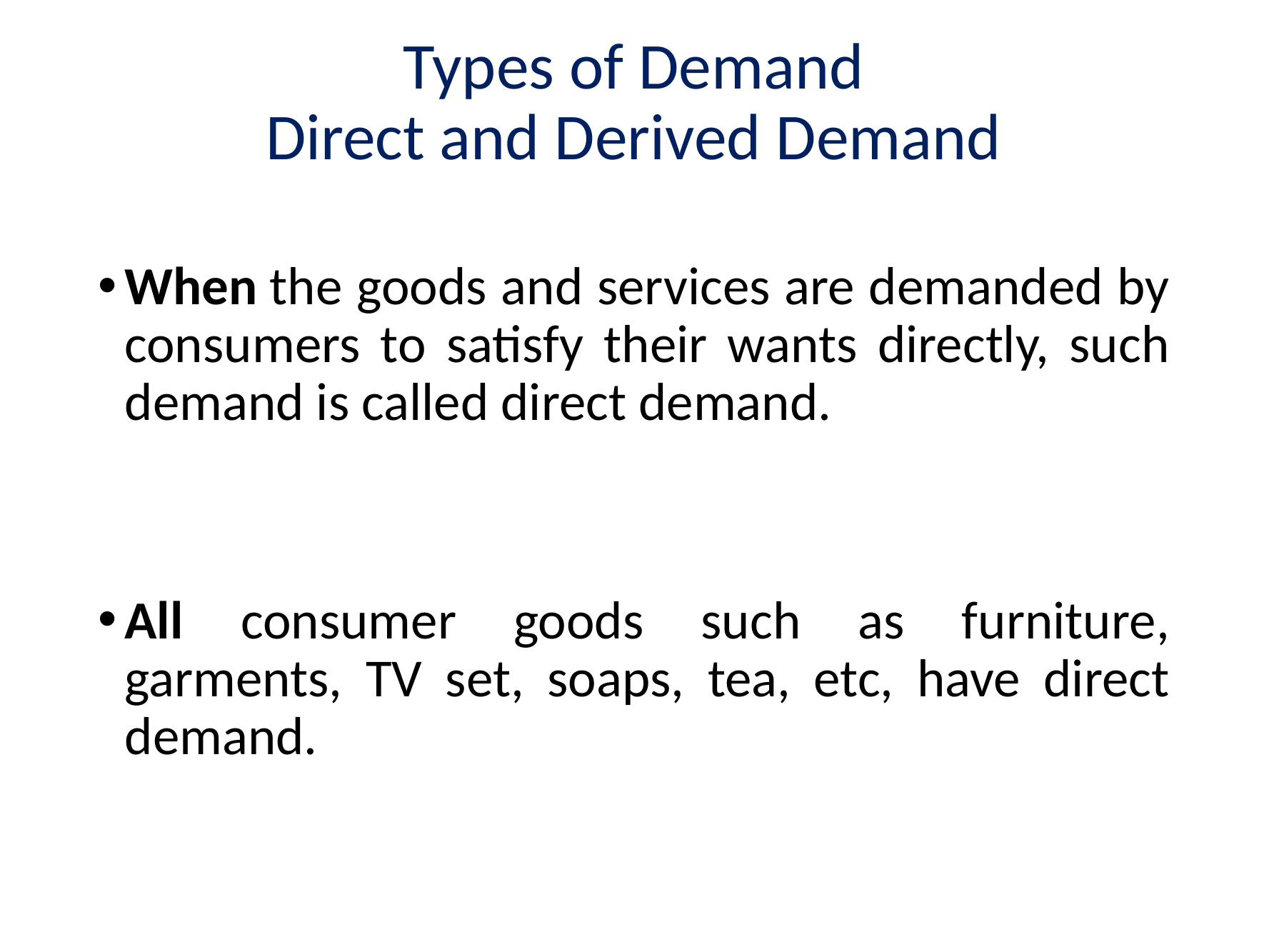

# Types of Demand Direct and Derived Demand
When the goods and services are demanded by consumers to satisfy their wants directly, such demand is called direct demand.

All consumer goods such as furniture, garments, TV set, soaps, tea, etc, have direct demand.